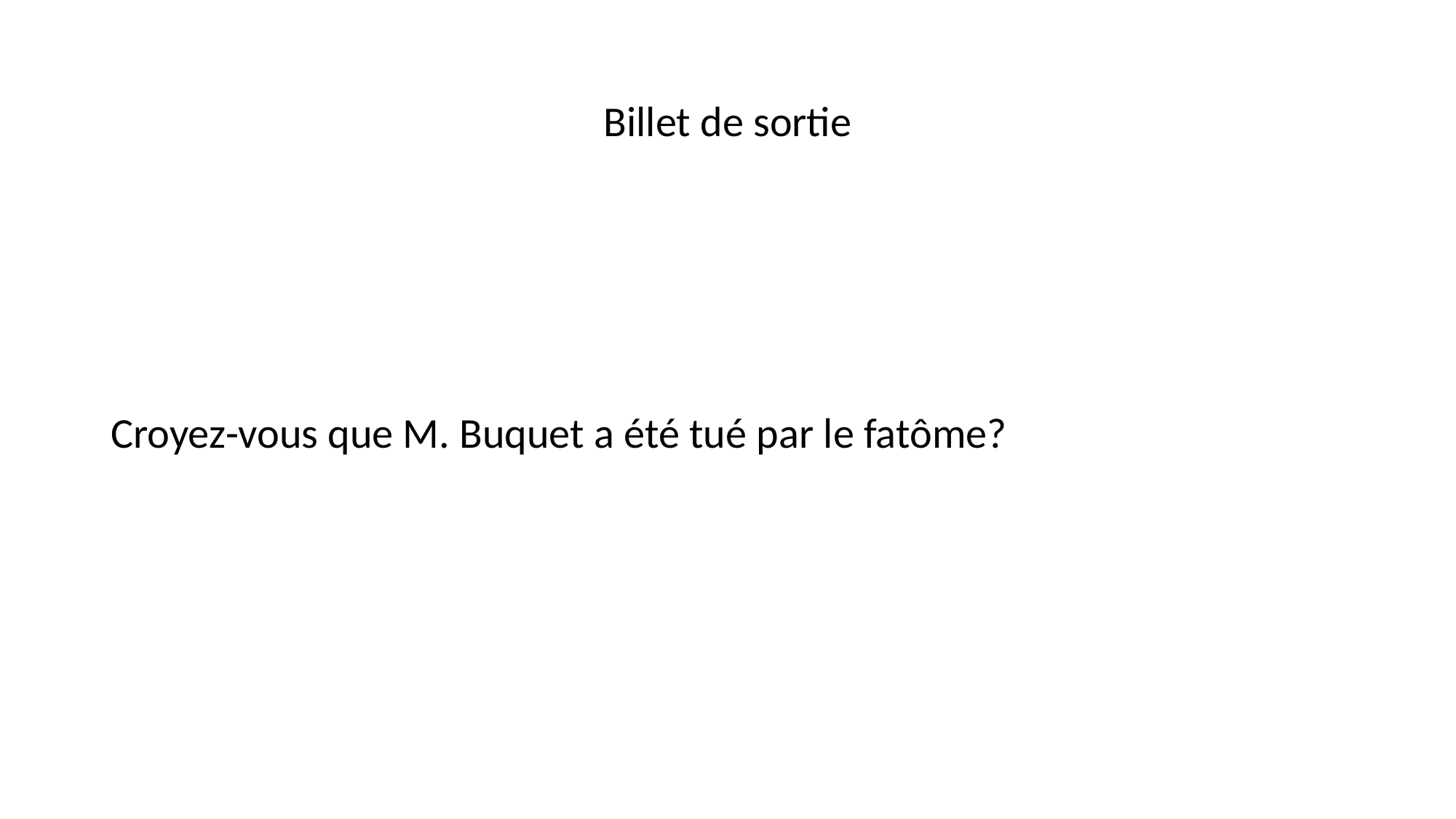

# Billet de sortie

Croyez-vous que M. Buquet a été tué par le fatôme?